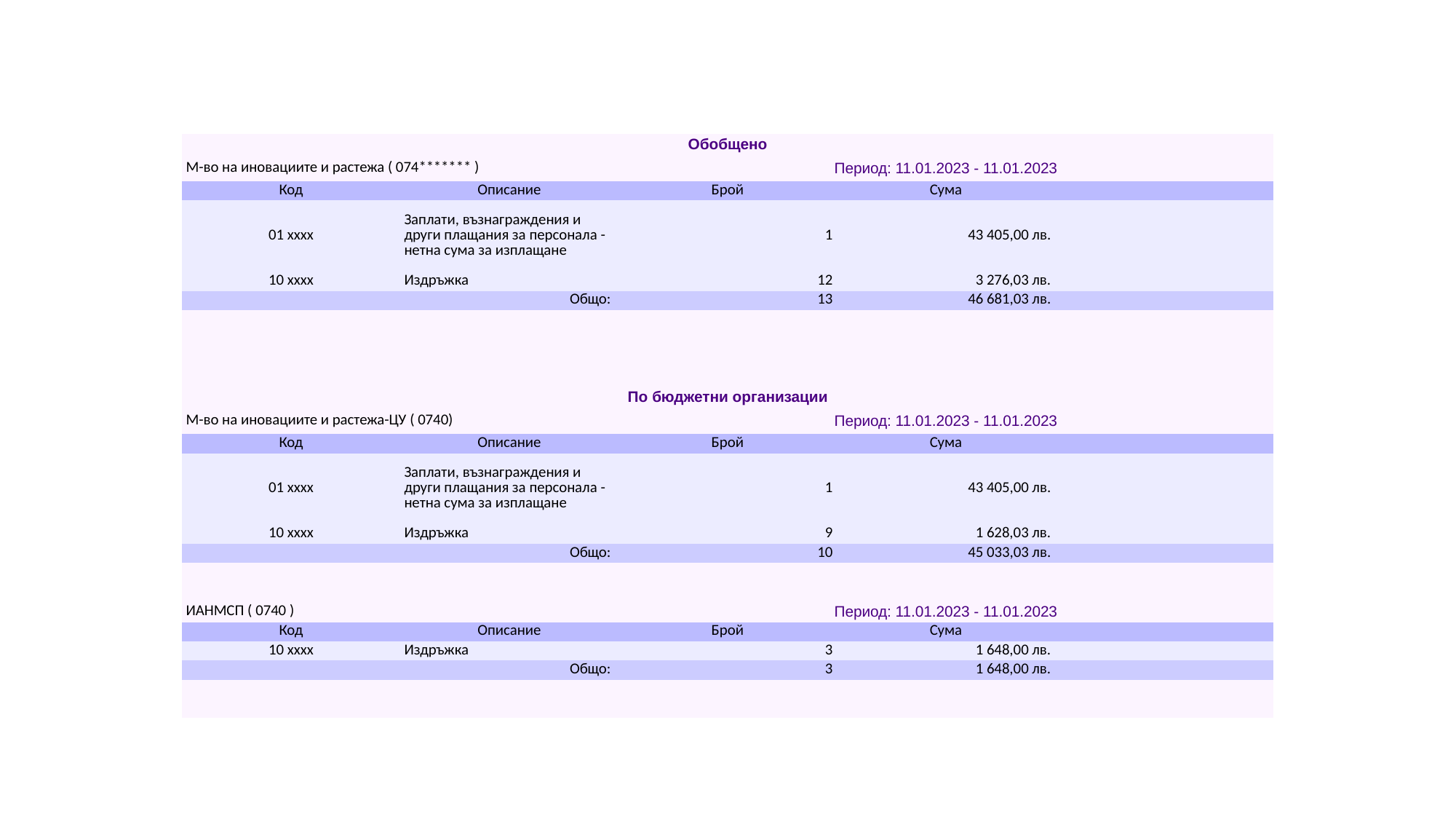

| Обобщено |  |  |  |  |
| --- | --- | --- | --- | --- |
| М-во на иновациите и растежа ( 074\*\*\*\*\*\*\* ) |  | Период: 11.01.2023 - 11.01.2023 |  |  |
| Код | Описание | Брой | Сума |  |
| 01 xxxx | Заплати, възнаграждения и други плащания за персонала - нетна сума за изплащане | 1 | 43 405,00 лв. |  |
| 10 xxxx | Издръжка | 12 | 3 276,03 лв. |  |
| Общо: |  | 13 | 46 681,03 лв. |  |
|  |  |  |  |  |
|  |  |  |  |  |
|  |  |  |  |  |
|  |  |  |  |  |
| По бюджетни организации |  |  |  |  |
| М-во на иновациите и растежа-ЦУ ( 0740) |  | Период: 11.01.2023 - 11.01.2023 |  |  |
| Код | Описание | Брой | Сума |  |
| 01 xxxx | Заплати, възнаграждения и други плащания за персонала - нетна сума за изплащане | 1 | 43 405,00 лв. |  |
| 10 xxxx | Издръжка | 9 | 1 628,03 лв. |  |
| Общо: |  | 10 | 45 033,03 лв. |  |
|  |  |  |  |  |
|  |  |  |  |  |
| ИАНМСП ( 0740 ) |  | Период: 11.01.2023 - 11.01.2023 |  |  |
| Код | Описание | Брой | Сума |  |
| 10 xxxx | Издръжка | 3 | 1 648,00 лв. |  |
| Общо: |  | 3 | 1 648,00 лв. |  |
|  |  |  |  |  |
|  |  |  |  |  |
#